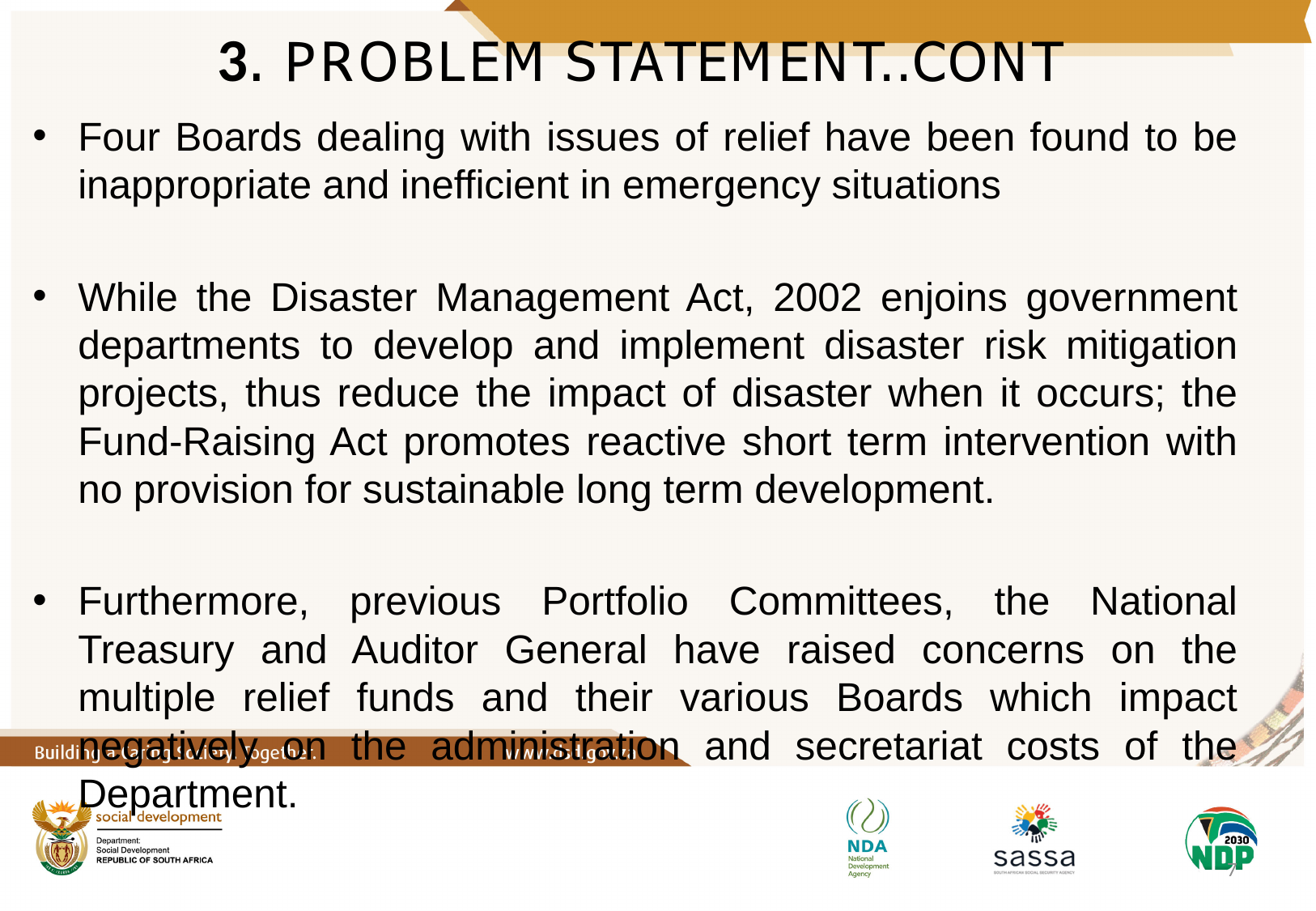

# 3. PROBLEM STATEMENT..CONT
Four Boards dealing with issues of relief have been found to be inappropriate and inefficient in emergency situations

While the Disaster Management Act, 2002 enjoins government departments to develop and implement disaster risk mitigation projects, thus reduce the impact of disaster when it occurs; the Fund-Raising Act promotes reactive short term intervention with no provision for sustainable long term development.

Furthermore, previous Portfolio Committees, the National Treasury and Auditor General have raised concerns on the multiple relief funds and their various Boards which impact negatively on the administration and secretariat costs of the Department.

7